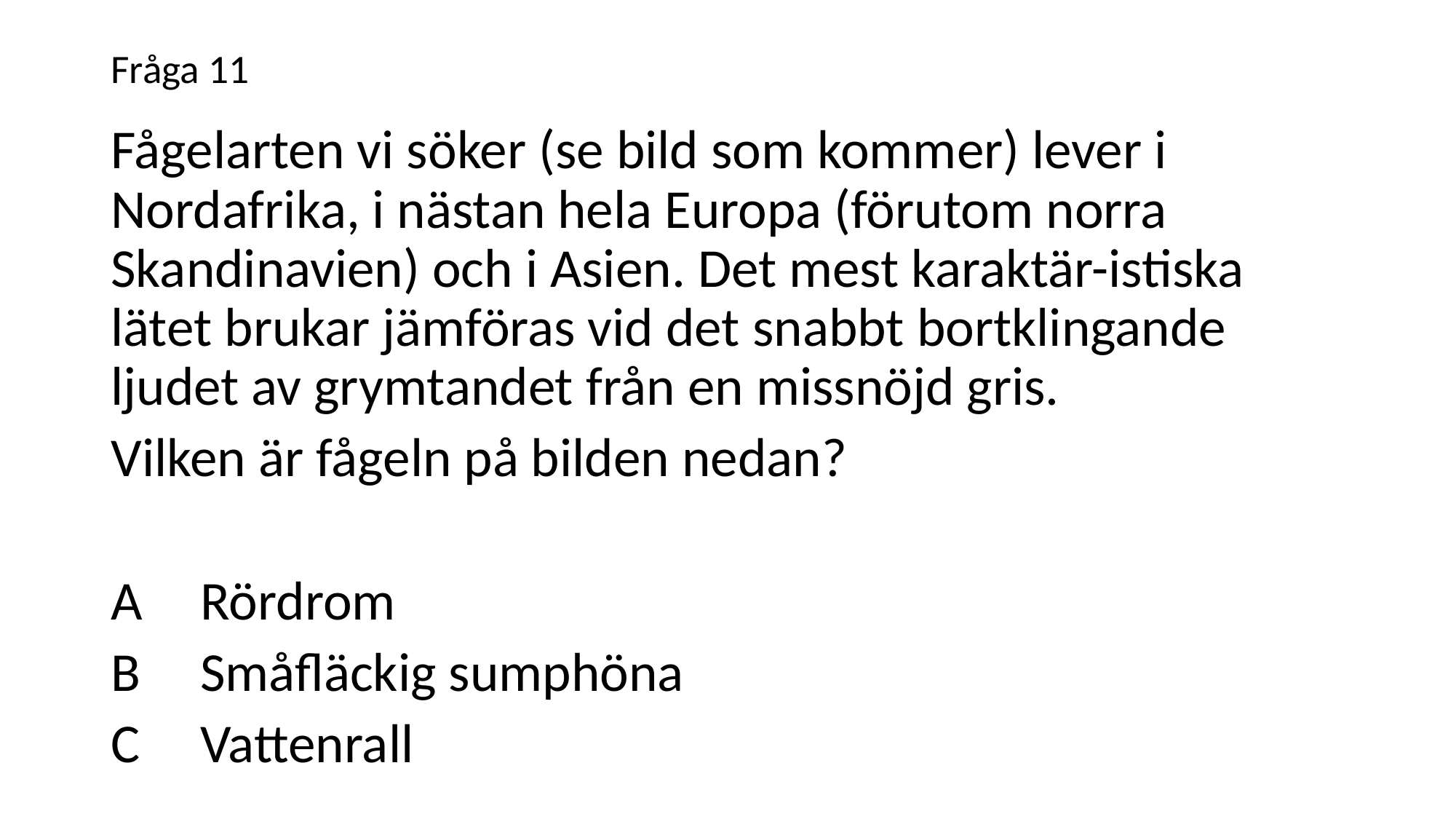

# Fråga 11
Fågelarten vi söker (se bild som kommer) lever i Nordafrika, i nästan hela Europa (förutom norra Skandinavien) och i Asien. Det mest karaktär-istiska lätet brukar jämföras vid det snabbt bortklingande ljudet av grymtandet från en missnöjd gris.
Vilken är fågeln på bilden nedan?

A	Rördrom
B	Småfläckig sumphöna
C	Vattenrall